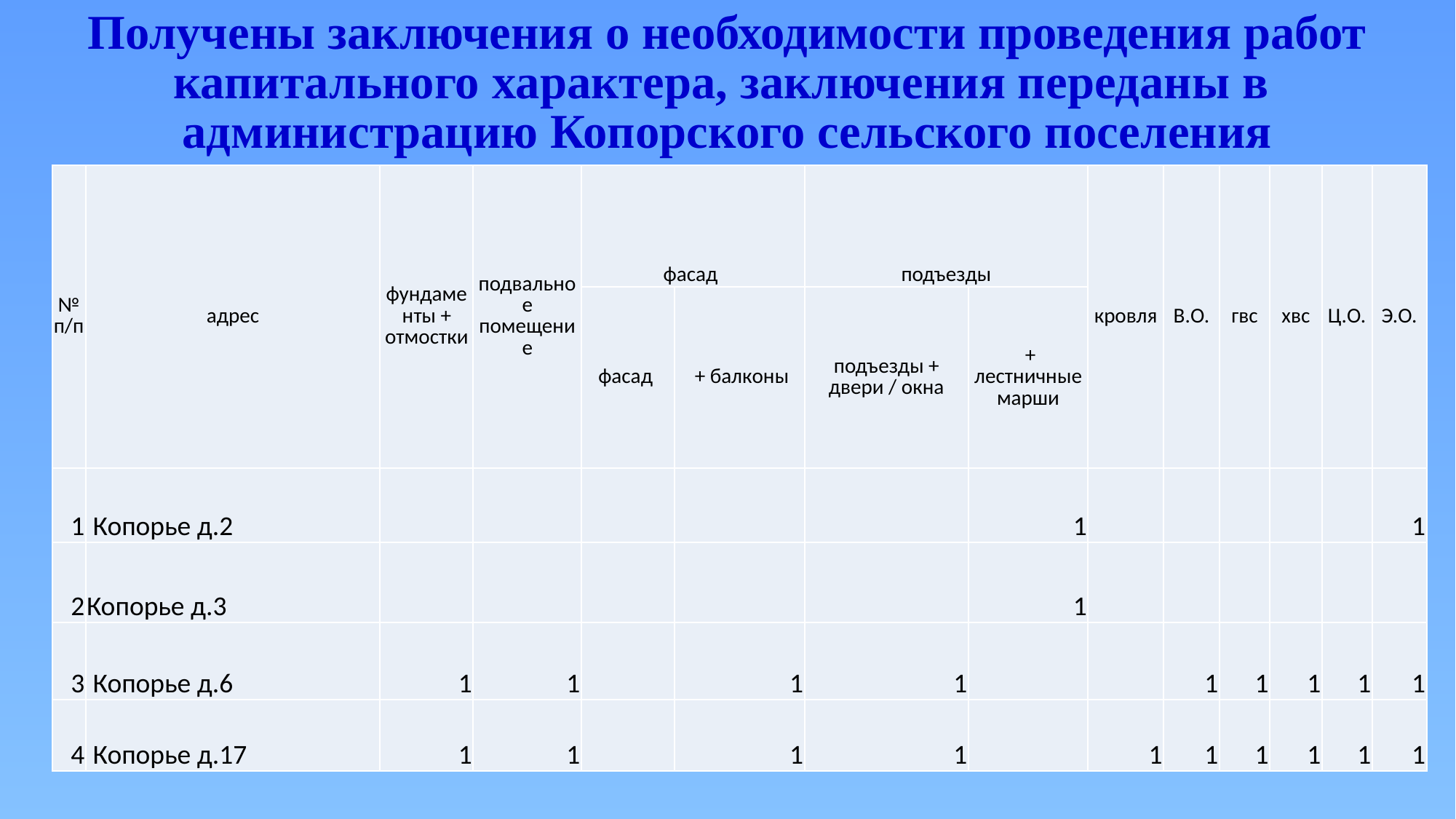

Получены заключения о необходимости проведения работ капитального характера, заключения переданы в  администрацию Копорского сельского поселения
| № п/п | адрес | фундаменты + отмостки | подвальное помещение | фасад |  | подъезды |  | кровля | В.О. | гвс | хвс | Ц.О. | Э.О. |
| --- | --- | --- | --- | --- | --- | --- | --- | --- | --- | --- | --- | --- | --- |
|  |  |  |  | фасад | + балконы | подъезды + двери / окна | + лестничные марши |  |  |  |  |  |  |
| 1 | Копорье д.2 |  |  |  |  |  | 1 |  |  |  |  |  | 1 |
| 2 | Копорье д.3 |  |  |  |  |  | 1 |  |  |  |  |  |  |
| 3 | Копорье д.6 | 1 | 1 |  | 1 | 1 |  |  | 1 | 1 | 1 | 1 | 1 |
| 4 | Копорье д.17 | 1 | 1 |  | 1 | 1 |  | 1 | 1 | 1 | 1 | 1 | 1 |